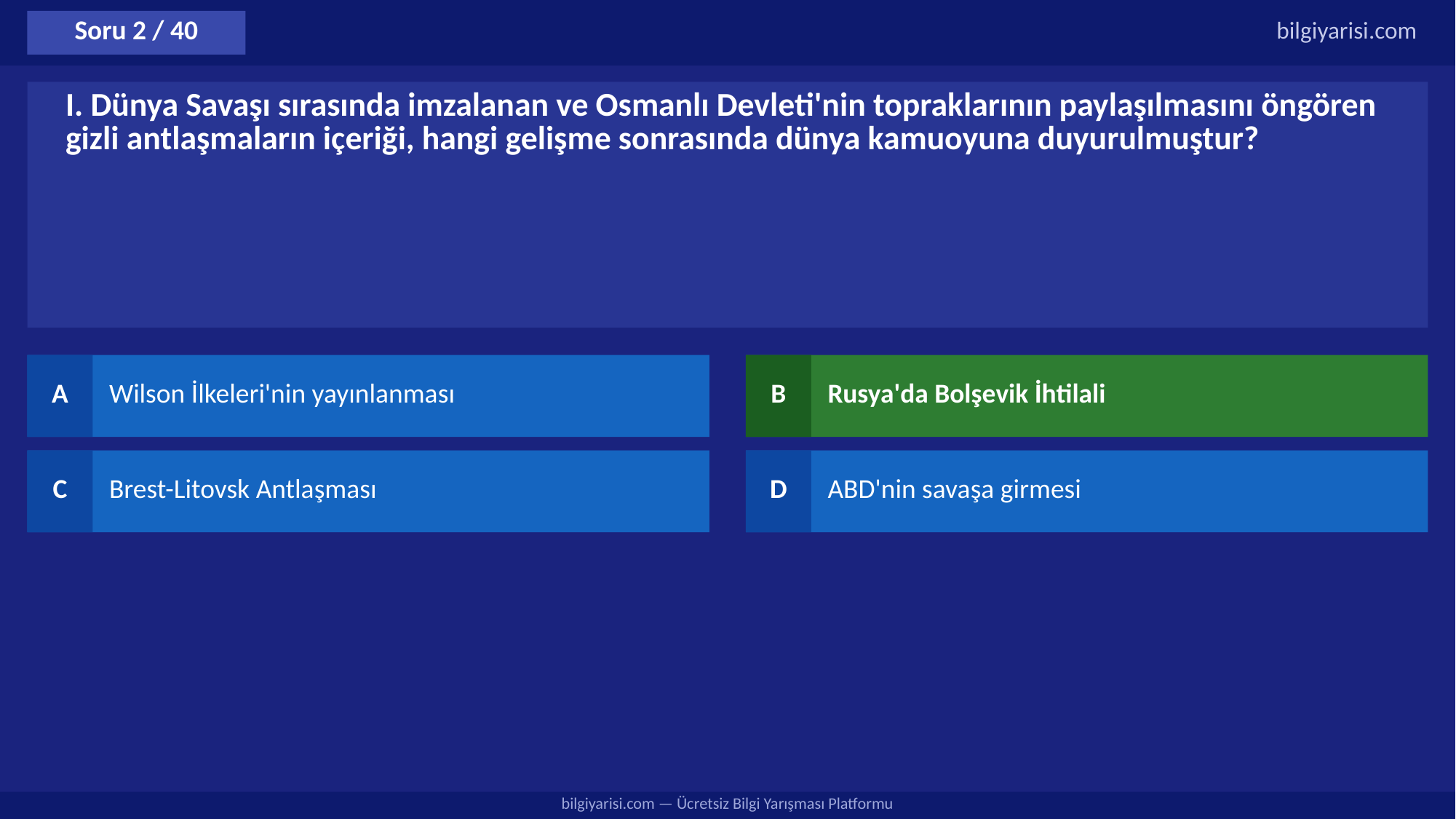

Soru 2 / 40
bilgiyarisi.com

I. Dünya Savaşı sırasında imzalanan ve Osmanlı Devleti'nin topraklarının paylaşılmasını öngören gizli antlaşmaların içeriği, hangi gelişme sonrasında dünya kamuoyuna duyurulmuştur?

A
Wilson İlkeleri'nin yayınlanması

B
Rusya'da Bolşevik İhtilali

C
Brest-Litovsk Antlaşması

D
ABD'nin savaşa girmesi
bilgiyarisi.com — Ücretsiz Bilgi Yarışması Platformu